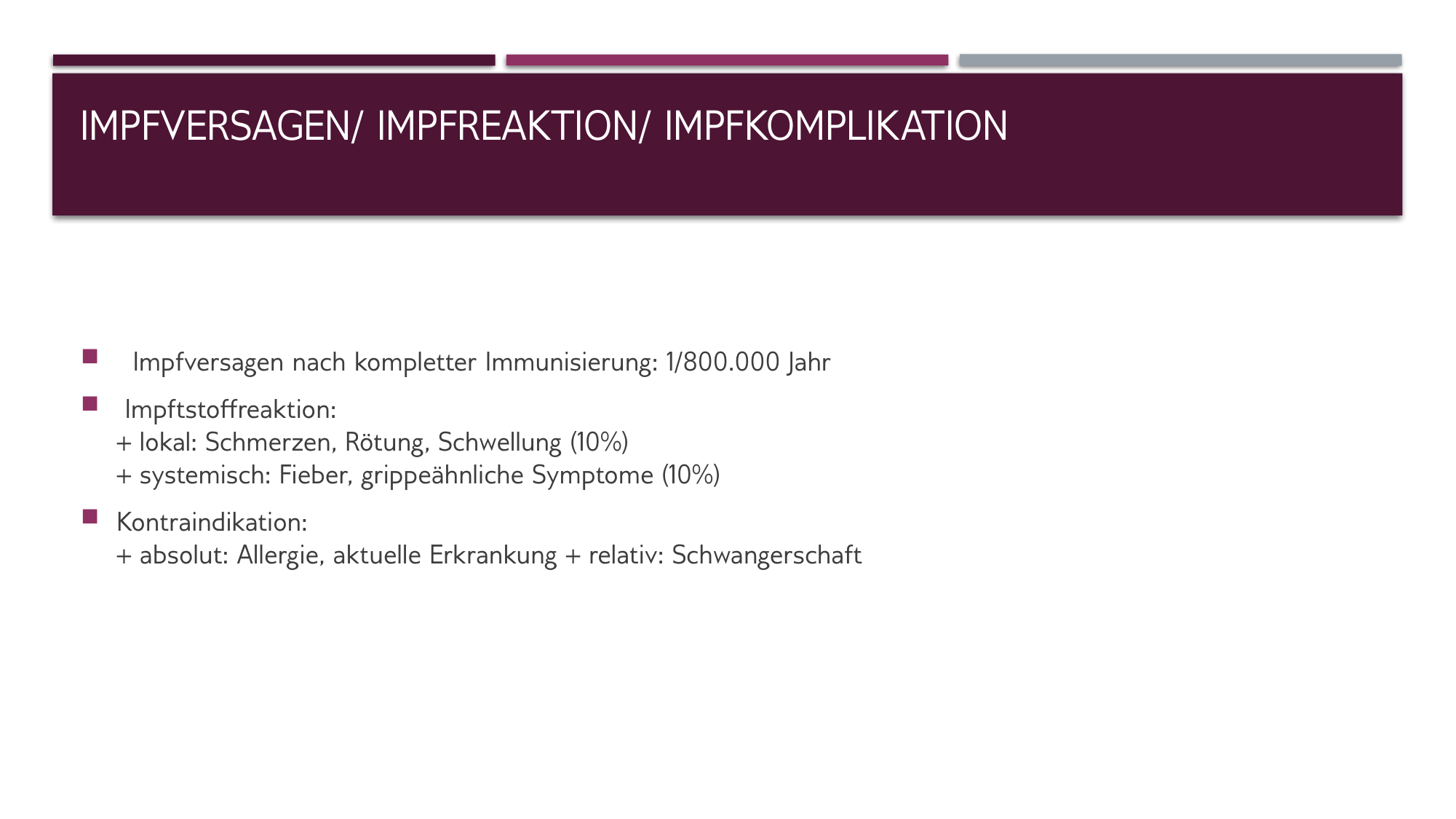

# IMPFVERSAGEN/ IMPFREAKTION/ IMPFKOMPLIKATION
  Impfversagen nach kompletter Immunisierung: 1/800.000 Jahr
 Impftstoffreaktion:
+ lokal: Schmerzen, Rötung, Schwellung (10%)
+ systemisch: Fieber, grippeähnliche Symptome (10%)
Kontraindikation:
+ absolut: Allergie, aktuelle Erkrankung + relativ: Schwangerschaft